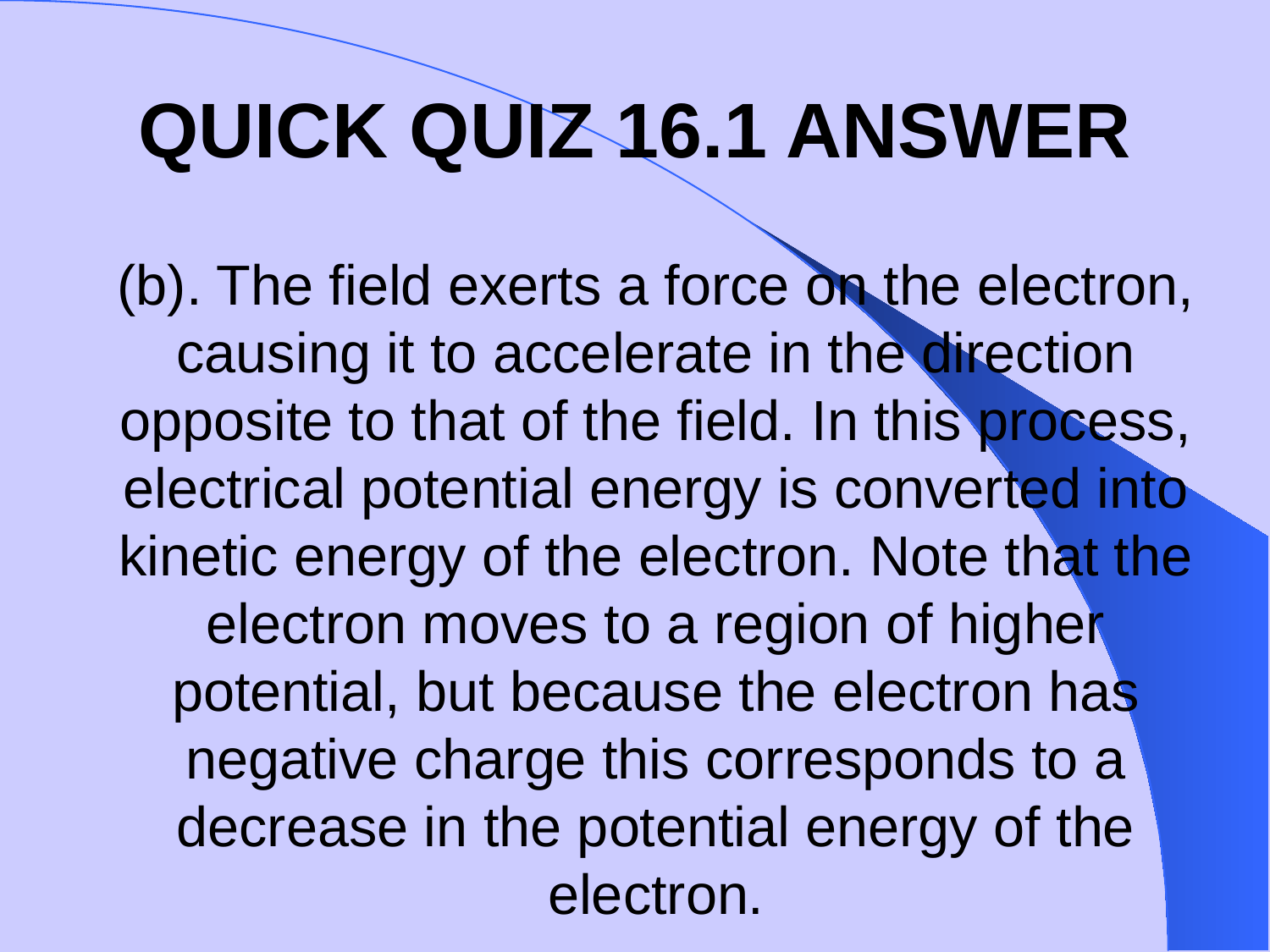

QUICK QUIZ 16.1 ANSWER
(b). The field exerts a force on the electron, causing it to accelerate in the direction opposite to that of the field. In this process, electrical potential energy is converted into kinetic energy of the electron. Note that the electron moves to a region of higher potential, but because the electron has negative charge this corresponds to a decrease in the potential energy of the electron.